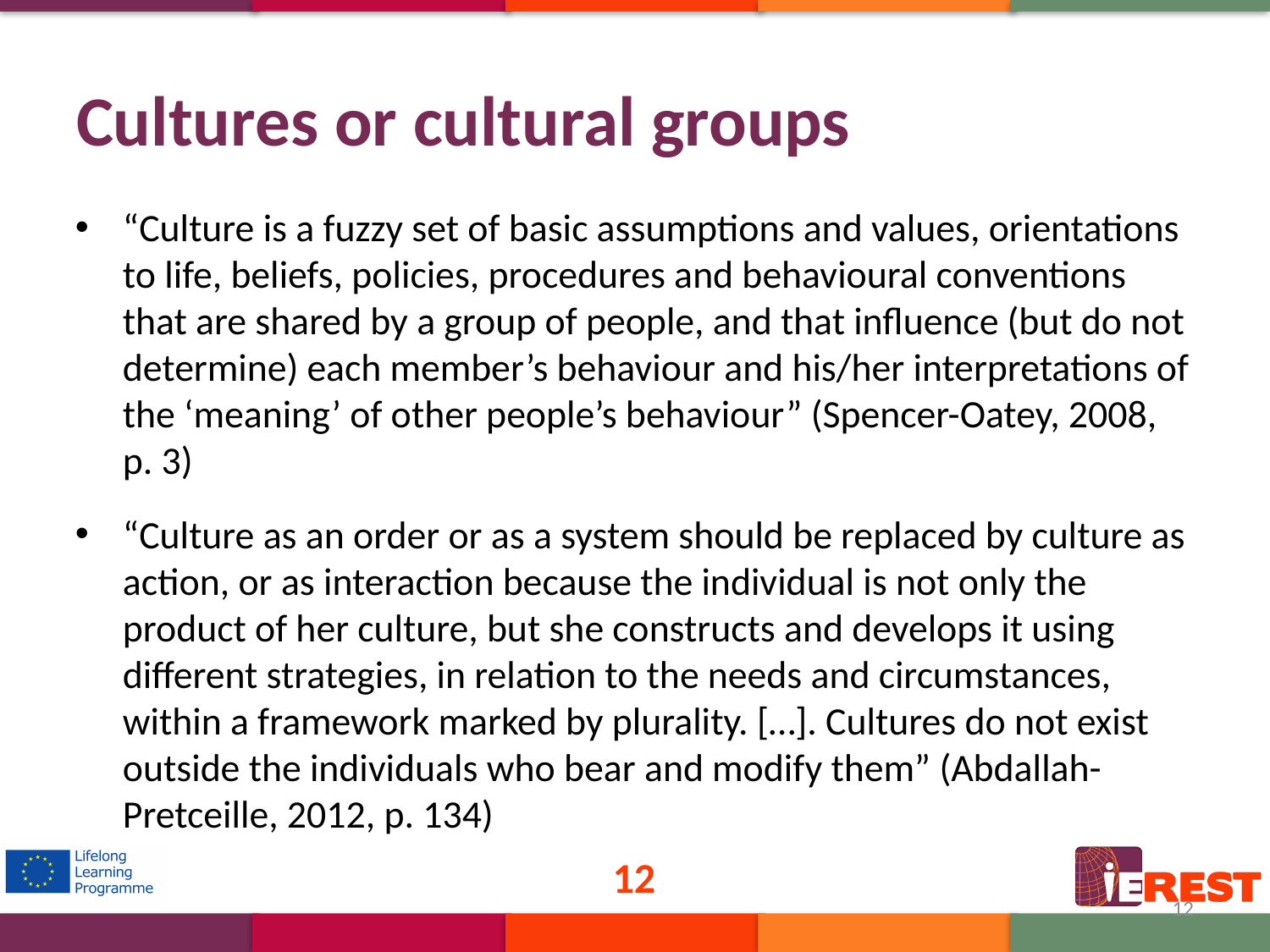

# Cultures or cultural groups
“Culture is a fuzzy set of basic assumptions and values, orientations to life, beliefs, policies, procedures and behavioural conventions that are shared by a group of people, and that influence (but do not determine) each member’s behaviour and his/her interpretations of the ‘meaning’ of other people’s behaviour” (Spencer-Oatey, 2008, p. 3)

“Culture as an order or as a system should be replaced by culture as action, or as interaction because the individual is not only the product of her culture, but she constructs and develops it using different strategies, in relation to the needs and circumstances, within a framework marked by plurality. […]. Cultures do not exist outside the individuals who bear and modify them” (Abdallah-Pretceille, 2012, p. 134)
12
12